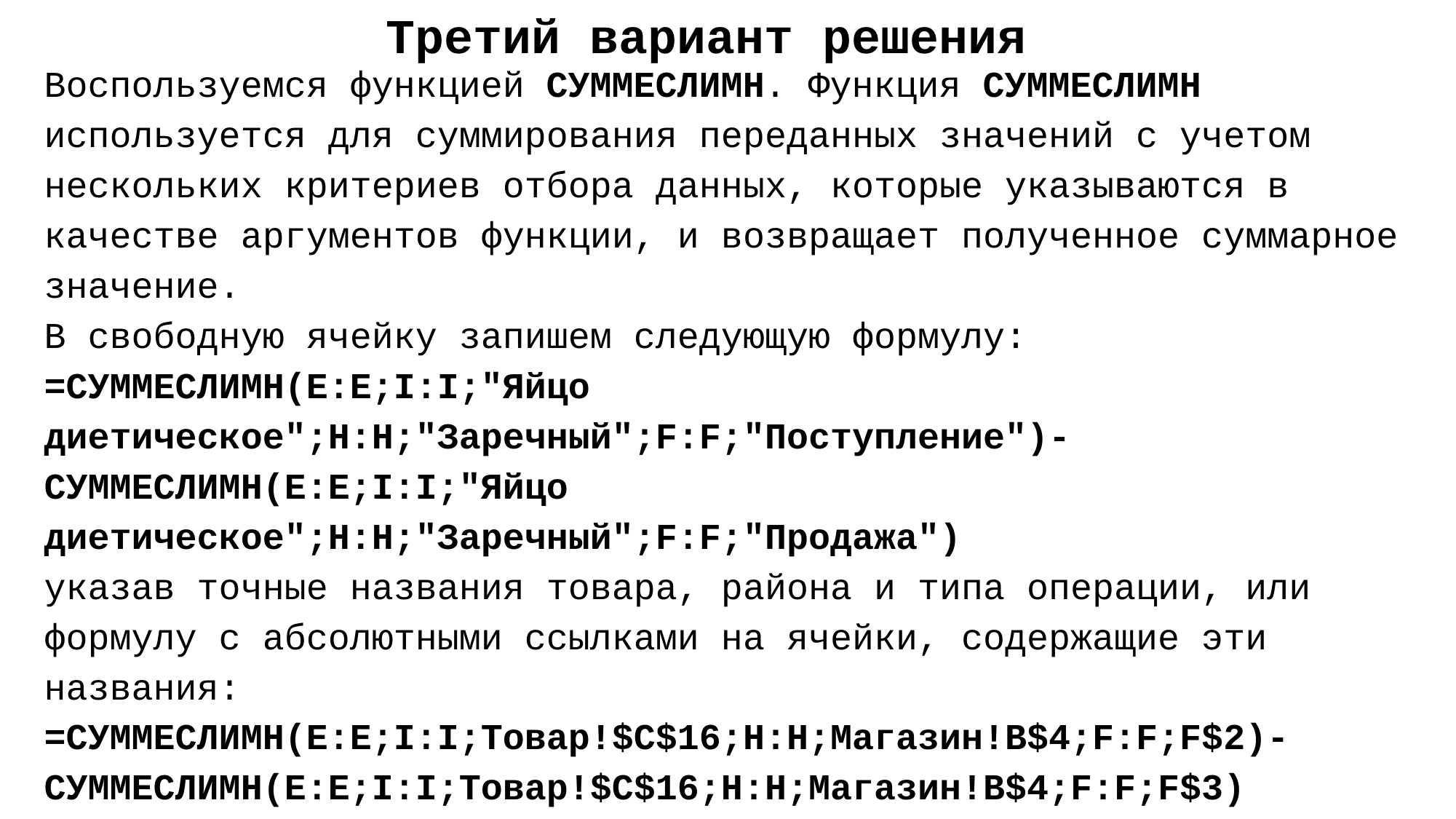

Третий вариант решения
Воспользуемся функцией СУММЕСЛИМН. Функция СУММЕСЛИМН используется для суммирования переданных значений с учетом нескольких критериев отбора данных, которые указываются в качестве аргументов функции, и возвращает полученное суммарное значение.
В свободную ячейку запишем следующую формулу:
=СУММЕСЛИМН(E:E;I:I;"Яйцо диетическое";H:H;"Заречный";F:F;"Поступление")-СУММЕСЛИМН(E:E;I:I;"Яйцо диетическое";H:H;"Заречный";F:F;"Продажа")
указав точные названия товара, района и типа операции, или формулу с абсолютными ссылками на ячейки, содержащие эти названия:
=СУММЕСЛИМН(E:E;I:I;Товар!$C$16;H:H;Магазин!B$4;F:F;F$2)-СУММЕСЛИМН(E:E;I:I;Товар!$C$16;H:H;Магазин!B$4;F:F;F$3)